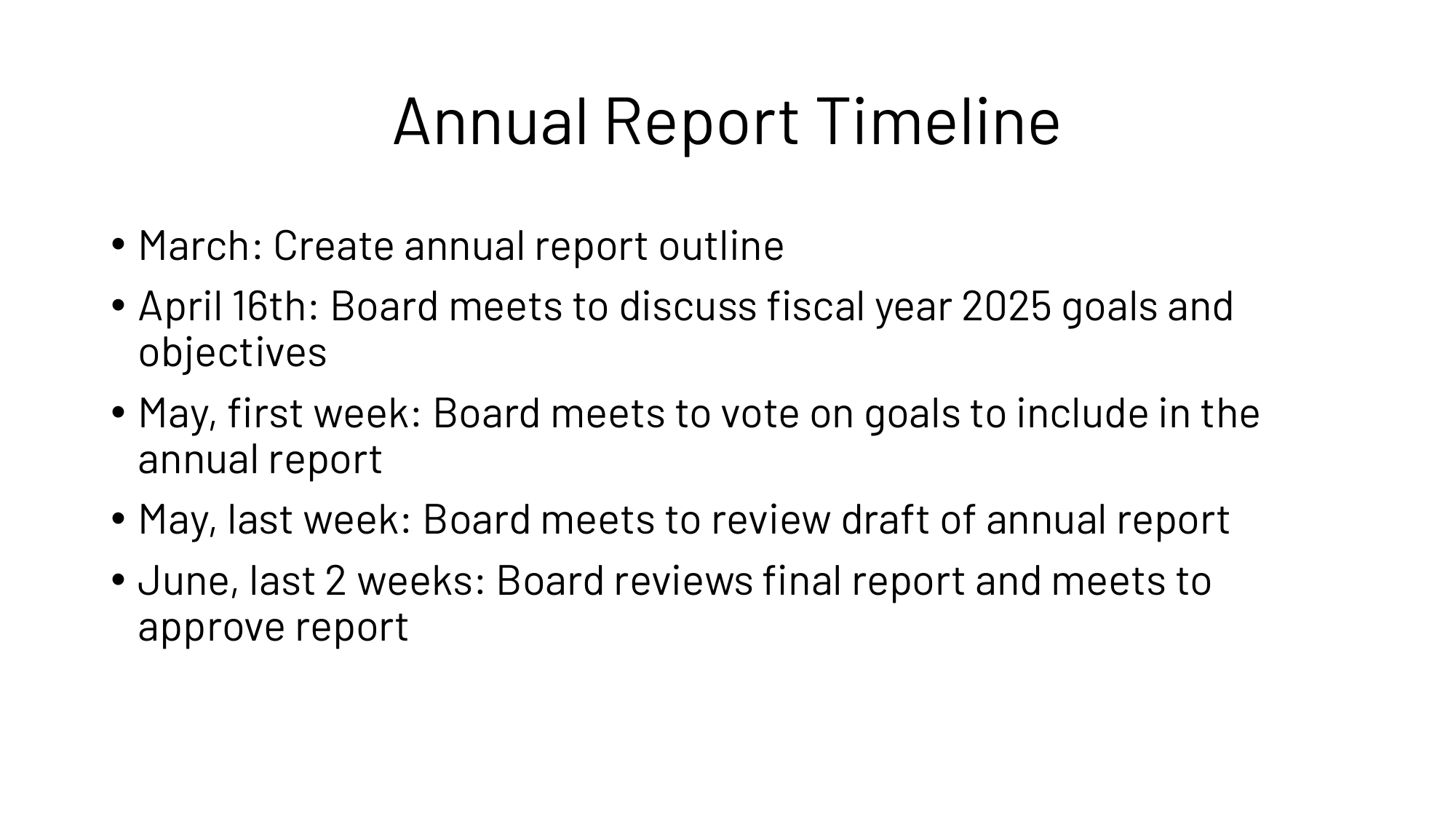

# Annual Report Timeline
March: Create annual report outline
April 16th: Board meets to discuss fiscal year 2025 goals and objectives
May, first week: Board meets to vote on goals to include in the annual report
May, last week: Board meets to review draft of annual report
June, last 2 weeks: Board reviews final report and meets to approve report